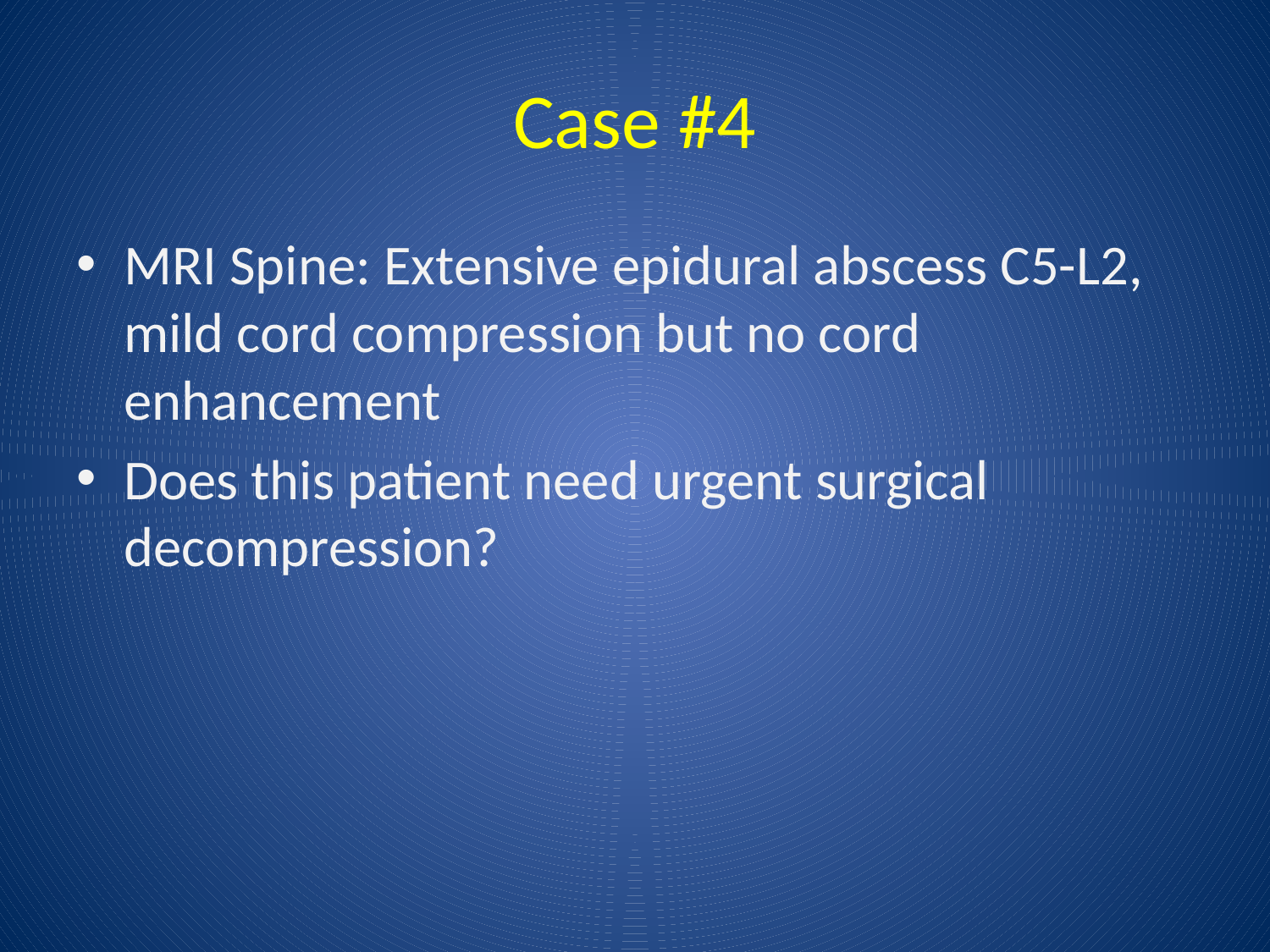

# Case #4
MRI Spine: Extensive epidural abscess C5-L2, mild cord compression but no cord enhancement
Does this patient need urgent surgical decompression?